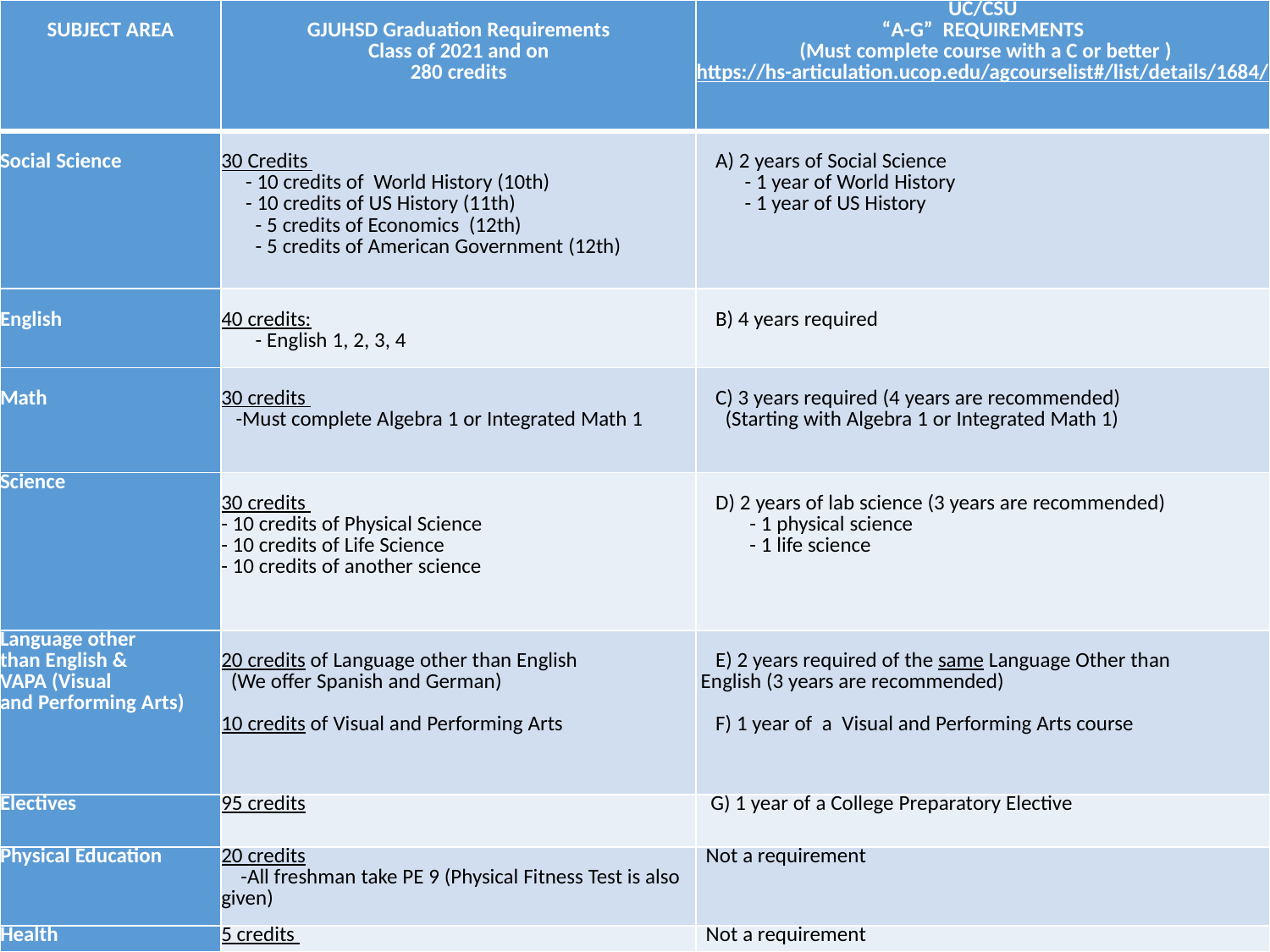

| ​ SUBJECT AREA​ ​ | ​ GJUHSD Graduation Requirements​ Class of 2021 and on​ 280 credits​ | UC/CSU​ “A-G”  REQUIREMENTS​  (Must complete course with a C or better )​ https://hs-articulation.ucop.edu/agcourselist#/list/details/1684/ ​ |
| --- | --- | --- |
| ​ Social Science​ | ​ 30 Credits ​      - 10 credits of  World History (10th)​      - 10 credits of US History (11th)​        - 5 credits of Economics  (12th)​        - 5 credits of American Government (12th)​ | ​     A) 2 years of Social Science ​           - 1 year of World History​           - 1 year of US History​ |
| ​ English​ | ​ 40 credits:​        - English 1, 2, 3, 4​ | ​     B) 4 years required​ ​ |
| ​ Math​ ​ | ​ 30 credits ​    -Must complete Algebra 1 or Integrated Math 1​ ​ | ​     C) 3 years required (4 years are recommended)​       (Starting with Algebra 1 or Integrated Math 1)​ ​ |
| Science​ | ​ 30 credits ​ - 10 credits of Physical Science​ - 10 credits of Life Science​ - 10 credits of another science​ ​ | ​     D) 2 years of lab science (3 years are recommended)​            - 1 physical science ​            - 1 life science​ |
| Language other than English & VAPA (Visual and Performing Arts)​ ​ | ​ 20 credits of Language other than English​   (We offer Spanish and German)​ ​ 10 credits of Visual and Performing Arts ​ ​ | ​     E) 2 years required of the same Language Other than   English (3 years are recommended)​ ​     F) 1 year of  a  Visual and Performing Arts course​ ​ |
| Electives​ | 95 credits​ | G) 1 year of a College Preparatory Elective​ ​ |
| Physical Education​ ​ | 20 credits​     -All freshman take PE 9 (Physical Fitness Test is also given)​ | Not a requirement​ |
| Health​ | 5 credits ​ | Not a requirement​ |